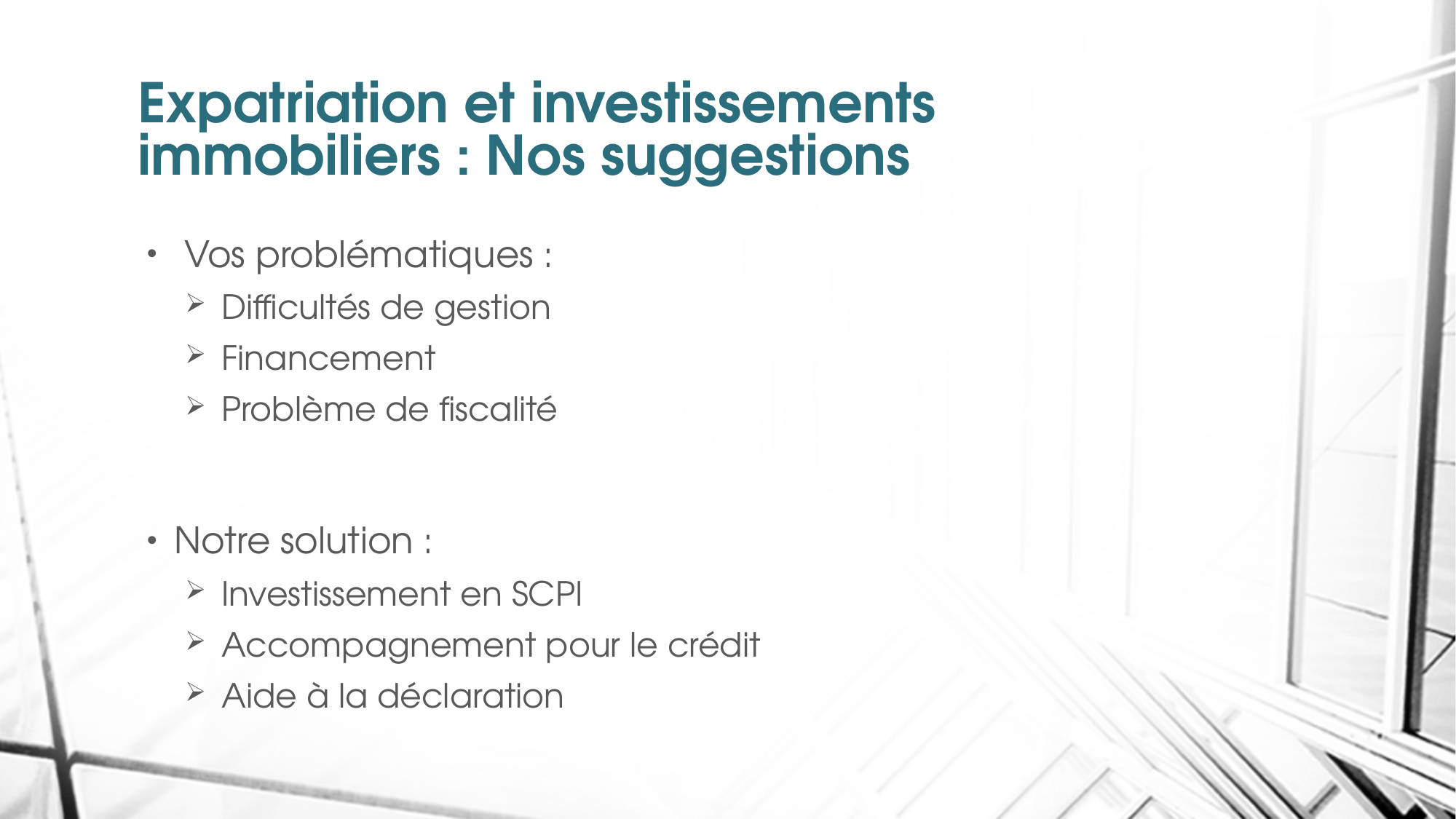

# Expatriation et investissements immobiliers : Nos suggestions
 Vos problématiques :
 Difficultés de gestion
 Financement
 Problème de fiscalité

Notre solution :
 Investissement en SCPI
 Accompagnement pour le crédit
 Aide à la déclaration